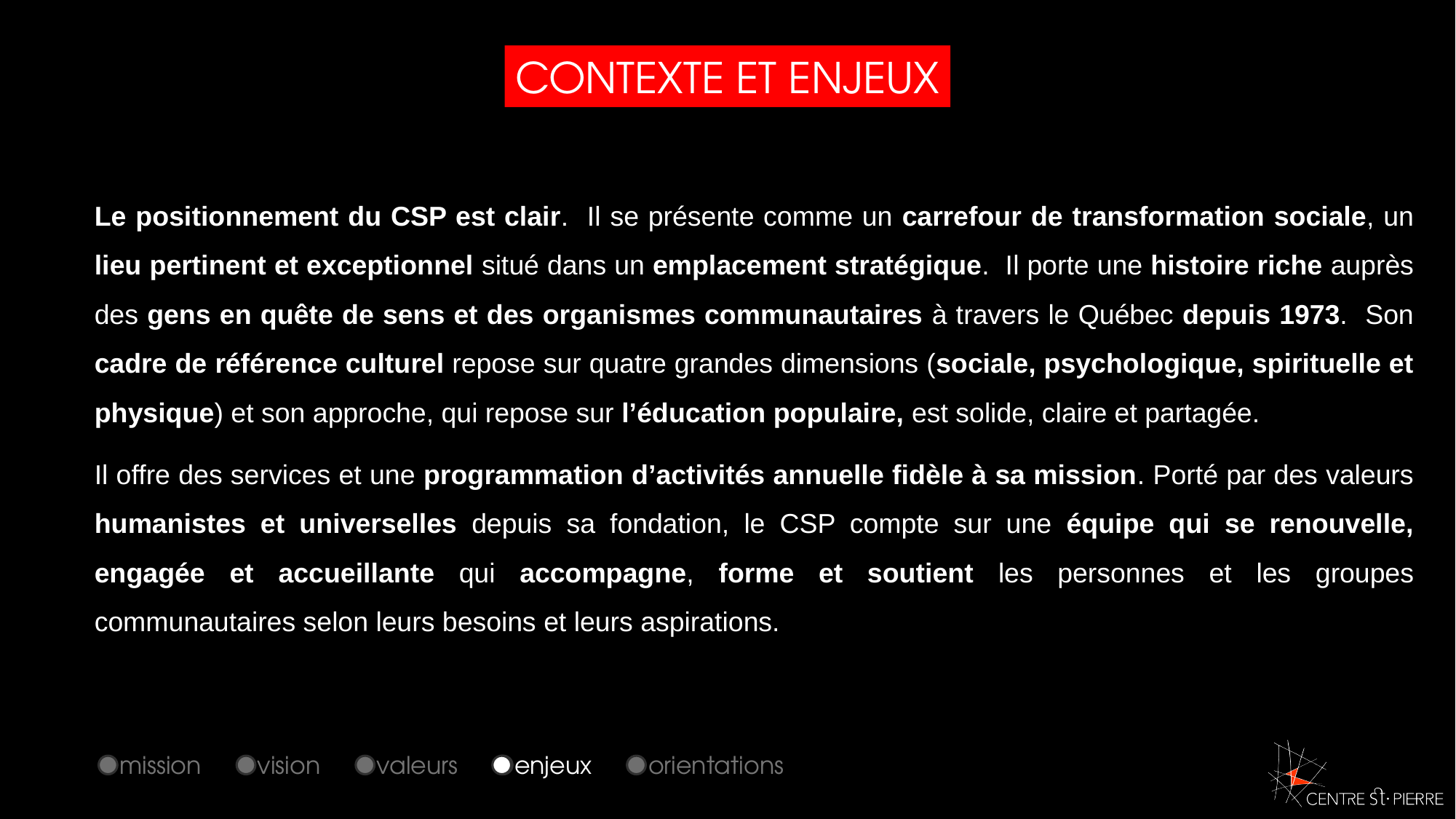

CONTEXTE ET ENJEUX
Le positionnement du CSP est clair.  Il se présente comme un carrefour de transformation sociale, un lieu pertinent et exceptionnel situé dans un emplacement stratégique.  Il porte une histoire riche auprès des gens en quête de sens et des organismes communautaires à travers le Québec depuis 1973.  Son cadre de référence culturel repose sur quatre grandes dimensions (sociale, psychologique, spirituelle et physique) et son approche, qui repose sur l’éducation populaire, est solide, claire et partagée.
Il offre des services et une programmation d’activités annuelle fidèle à sa mission. Porté par des valeurs humanistes et universelles depuis sa fondation, le CSP compte sur une équipe qui se renouvelle, engagée et accueillante qui accompagne, forme et soutient les personnes et les groupes communautaires selon leurs besoins et leurs aspirations.
mission

vision

valeurs

enjeux

orientations